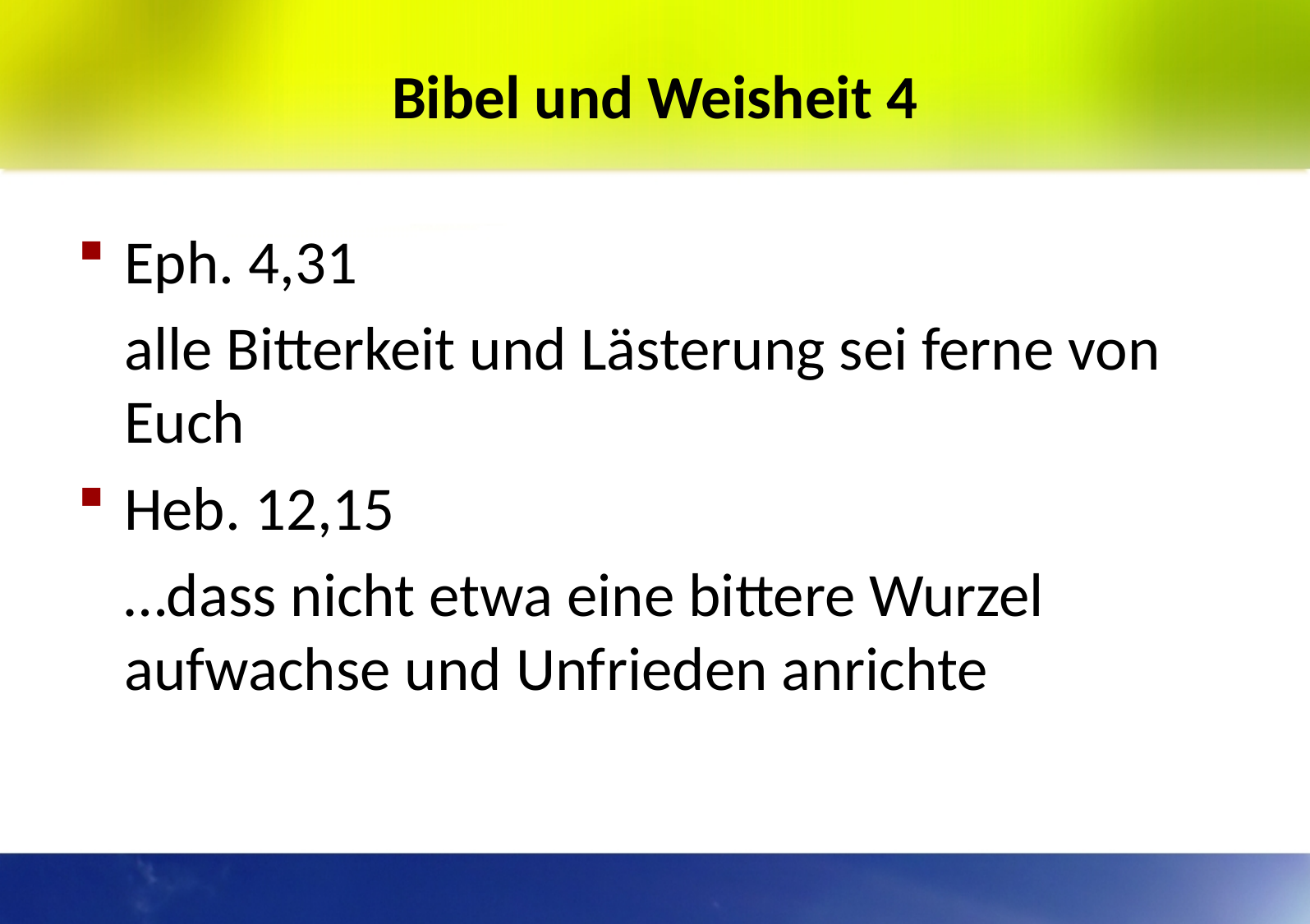

# Bibel und Weisheit 4
Eph. 4,31
	alle Bitterkeit und Lästerung sei ferne von Euch
Heb. 12,15
	…dass nicht etwa eine bittere Wurzel aufwachse und Unfrieden anrichte